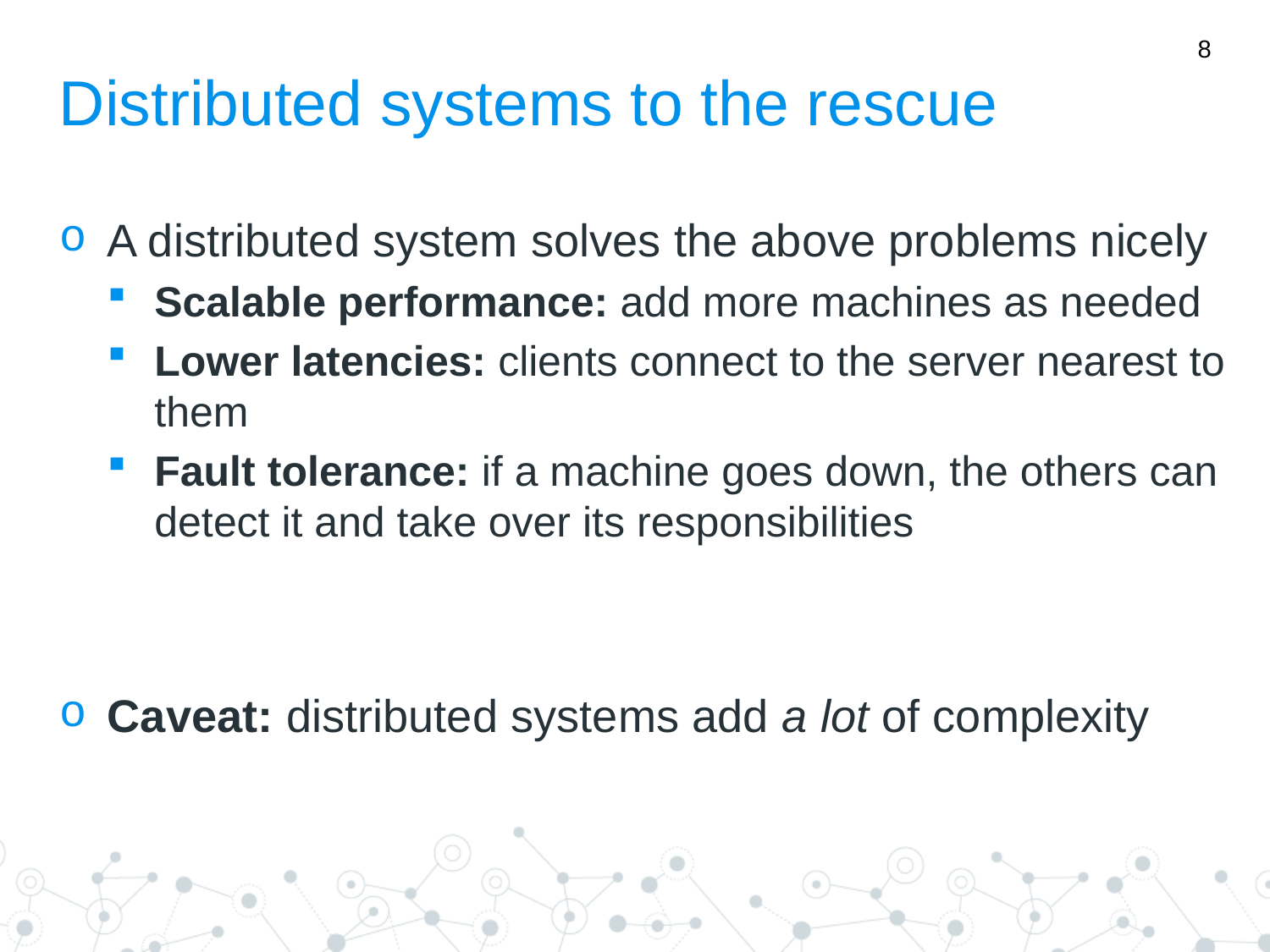

8
# Distributed systems to the rescue
A distributed system solves the above problems nicely
Scalable performance: add more machines as needed
Lower latencies: clients connect to the server nearest to them
Fault tolerance: if a machine goes down, the others can detect it and take over its responsibilities

Caveat: distributed systems add a lot of complexity